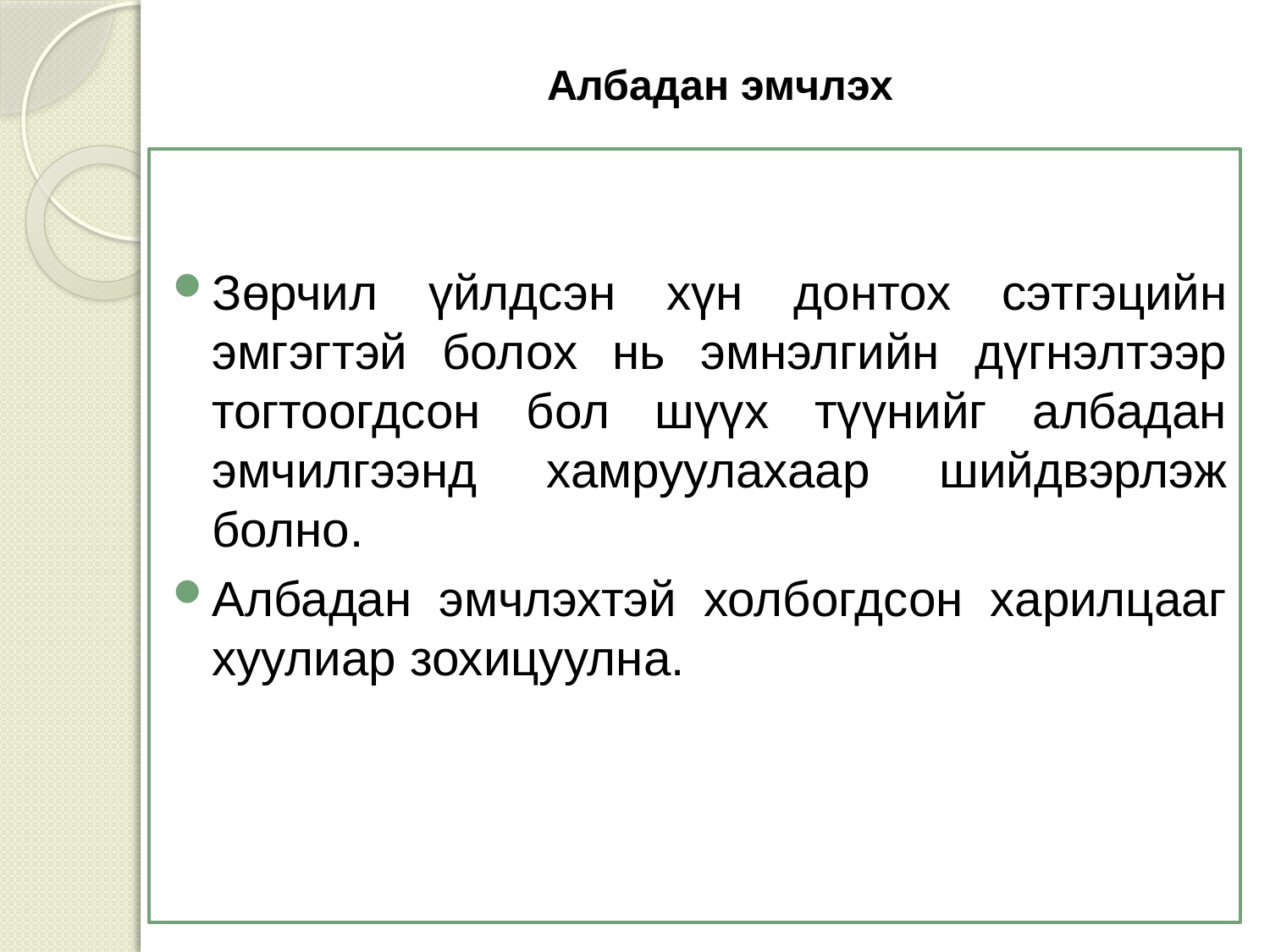

# Албадан эмчлэх

Зөрчил үйлдсэн хүн донтох сэтгэцийн эмгэгтэй болох нь эмнэлгийн дүгнэлтээр тогтоогдсон бол шүүх түүнийг албадан эмчилгээнд хамруулахаар шийдвэрлэж болно.
Албадан эмчлэхтэй холбогдсон харилцааг хуулиар зохицуулна.